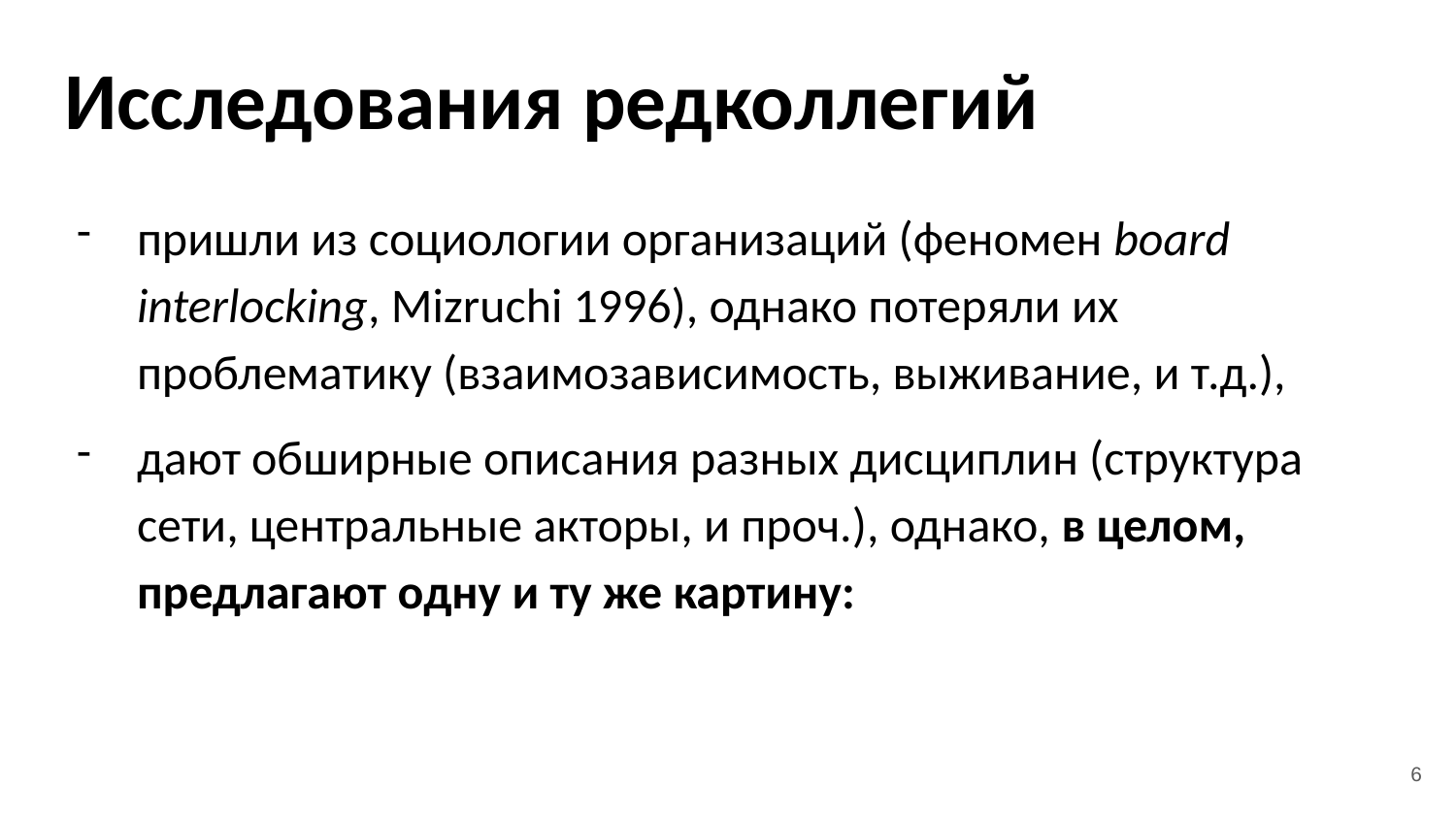

# Исследования редколлегий
пришли из социологии организаций (феномен board interlocking, Mizruchi 1996), однако потеряли их проблематику (взаимозависимость, выживание, и т.д.),
дают обширные описания разных дисциплин (структура сети, центральные акторы, и проч.), однако, в целом, предлагают одну и ту же картину:
6